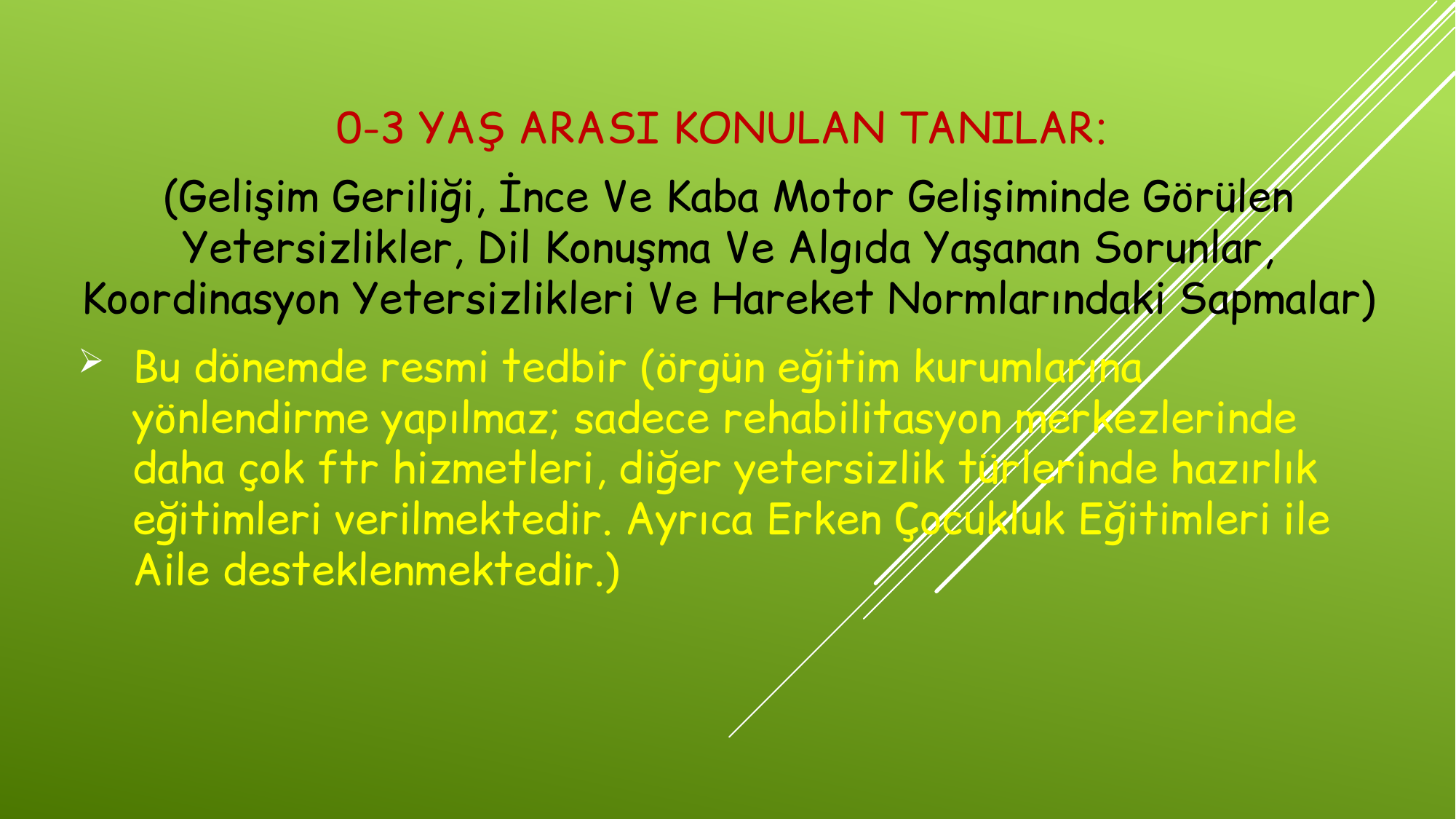

0-3 YAŞ ARASI KONULAN TANILAR:
(Gelişim Geriliği, İnce Ve Kaba Motor Gelişiminde Görülen Yetersizlikler, Dil Konuşma Ve Algıda Yaşanan Sorunlar, Koordinasyon Yetersizlikleri Ve Hareket Normlarındaki Sapmalar)
Bu dönemde resmi tedbir (örgün eğitim kurumlarına yönlendirme yapılmaz; sadece rehabilitasyon merkezlerinde daha çok ftr hizmetleri, diğer yetersizlik türlerinde hazırlık eğitimleri verilmektedir. Ayrıca Erken Çocukluk Eğitimleri ile Aile desteklenmektedir.)